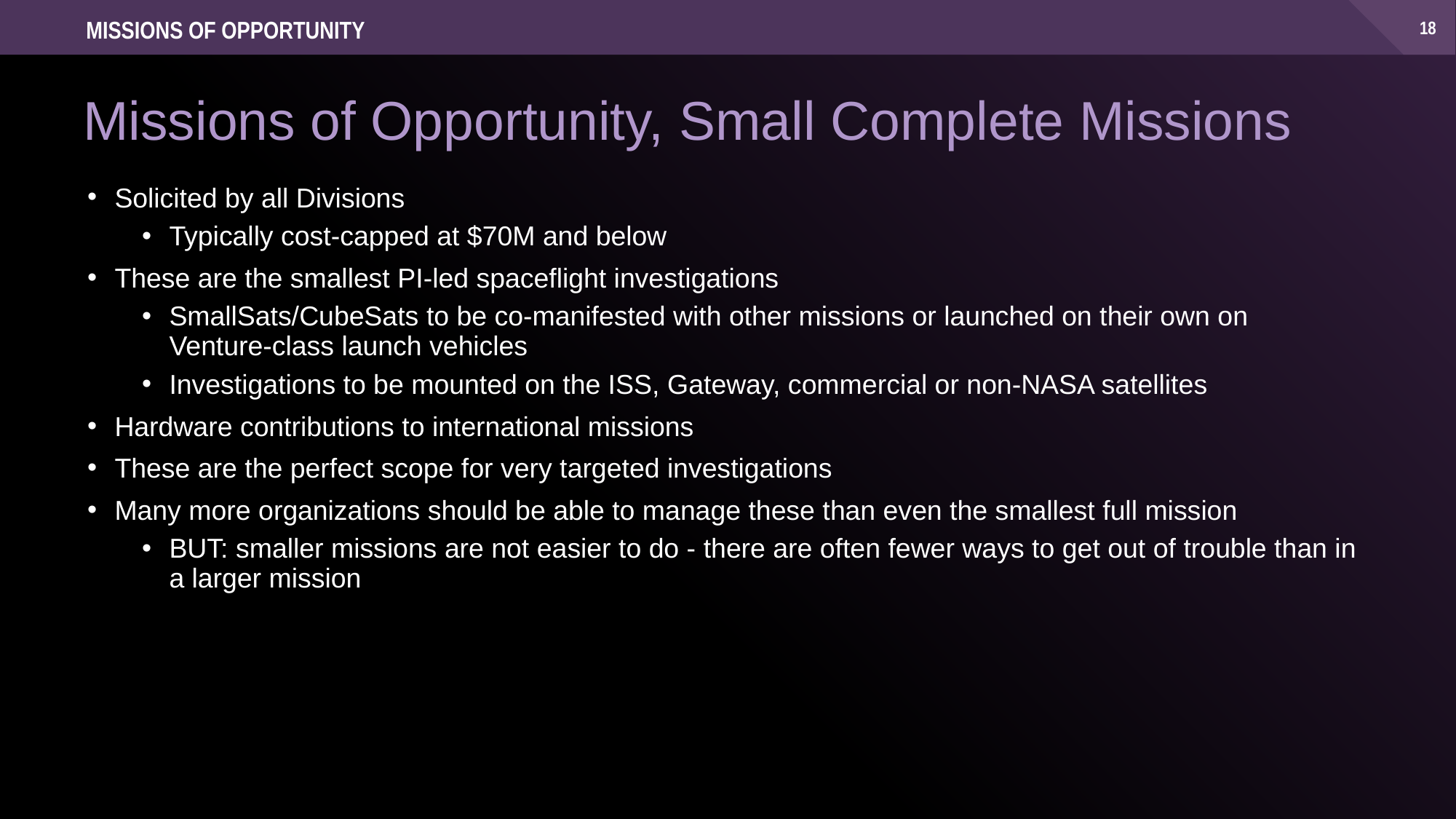

MISSIONS OF OPPORTUNITY
# Missions of Opportunity, Small Complete Missions
Solicited by all Divisions
Typically cost-capped at $70M and below
These are the smallest PI-led spaceflight investigations
SmallSats/CubeSats to be co-manifested with other missions or launched on their own on Venture-class launch vehicles
Investigations to be mounted on the ISS, Gateway, commercial or non-NASA satellites
Hardware contributions to international missions
These are the perfect scope for very targeted investigations
Many more organizations should be able to manage these than even the smallest full mission
BUT: smaller missions are not easier to do - there are often fewer ways to get out of trouble than in a larger mission